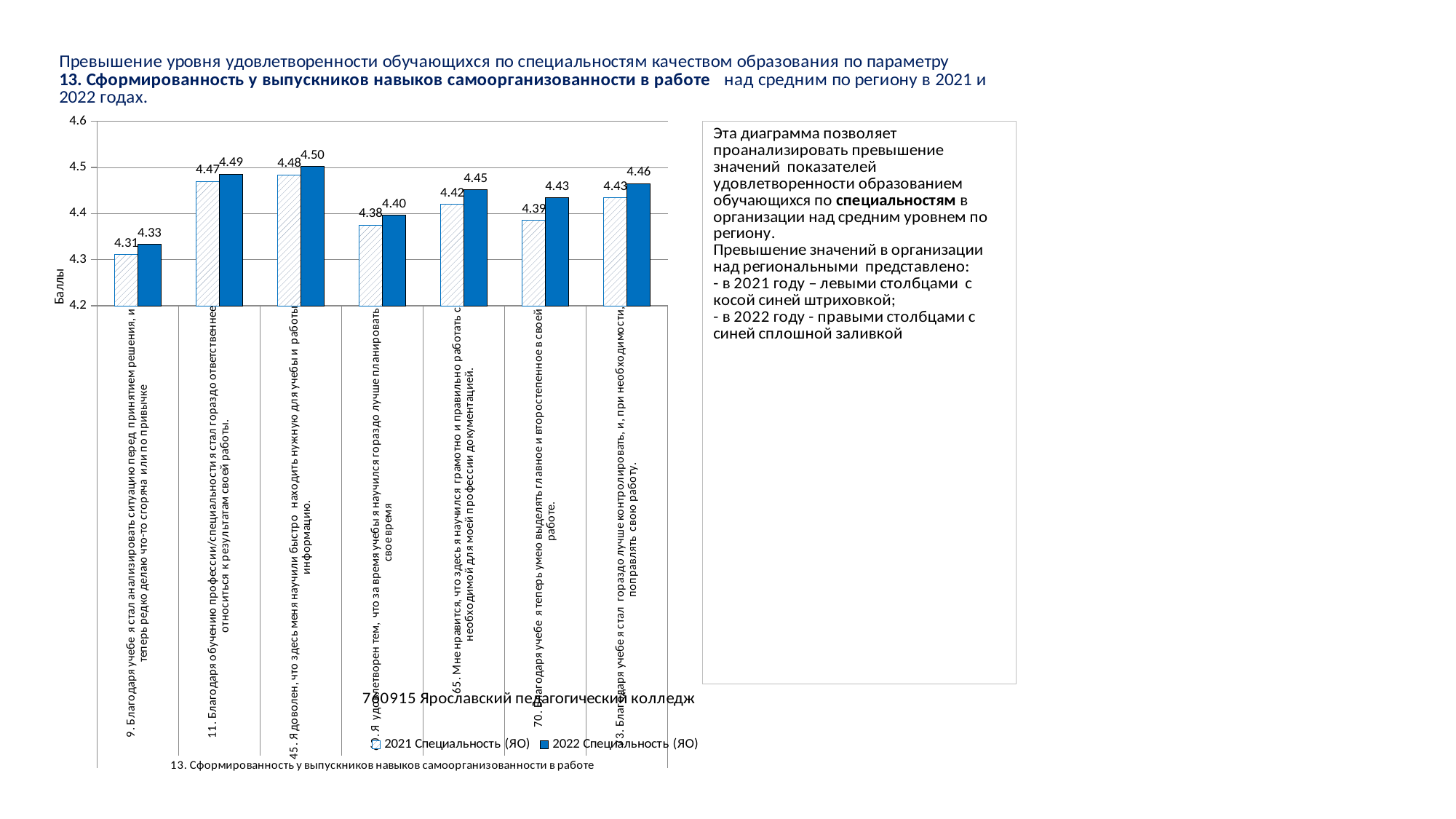

### Chart

| Category | 2021 Специальность (ЯО) | 2022 Специальность (ЯО) |
|---|---|---|
| 9. Благодаря учебе  я стал анализировать ситуацию перед  принятием решения, и  теперь редко делаю что-то сгоряча  или по привычке | 4.311228334589299 | 4.332789026779882 |
| 11. Благодаря обучению профессии/специальности я стал гораздо ответственнее относиться  к результатам своей работы.  | 4.469731223310726 | 4.485848029610277 |
| 45. Я доволен, что здесь меня научили быстро   находить нужную для учебы и  работы информацию. | 4.484174830444612 | 4.501850642281733 |
| 60. Я  удовлетворен тем,  что за время учебы я научился гораздо лучше планировать  свое время | 4.375031399145943 | 4.395819725669497 |
| 65. Мне нравится, что здесь я научился  грамотно и правильно работать с необходимой для моей профессии документацией.   | 4.420622959055514 | 4.451230132810799 |
| 70. Благодаря учебе  я теперь умею выделять главное и второстепенное в своей  работе. | 4.385330319015323 | 4.434356629653821 |
| 73. Благодаря учебе я стал  гораздо лучше контролировать, и, при необходимости, поправлять  свою работу. | 4.434312986686762 | 4.464837796647072 |